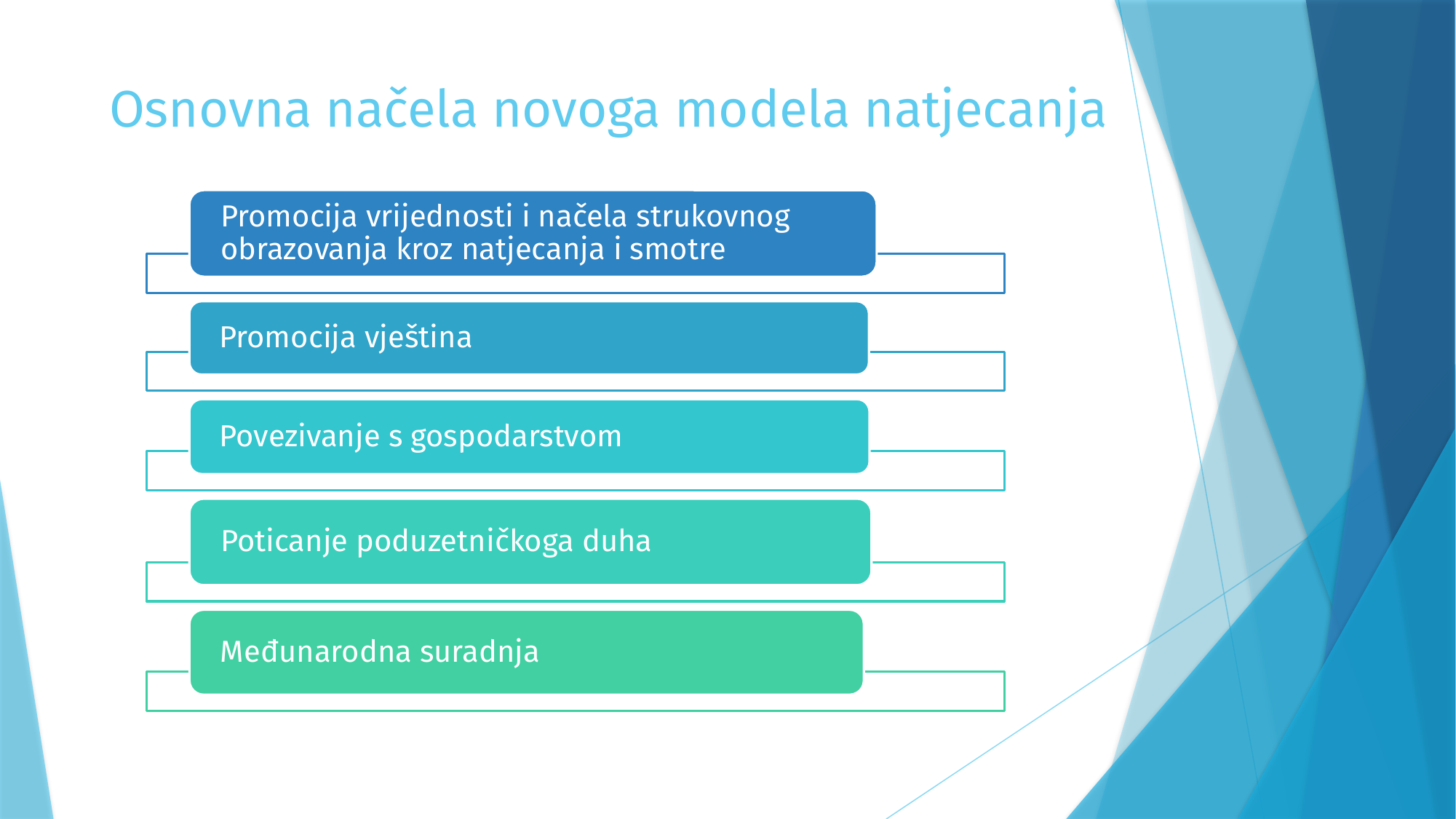

# Osnovna načela novoga modela natjecanja
Promocija vrijednosti i načela strukovnog obrazovanja kroz natjecanja i smotre
Promocija vještina
Povezivanje s gospodarstvom
Poticanje poduzetničkoga duha
Međunarodna suradnja